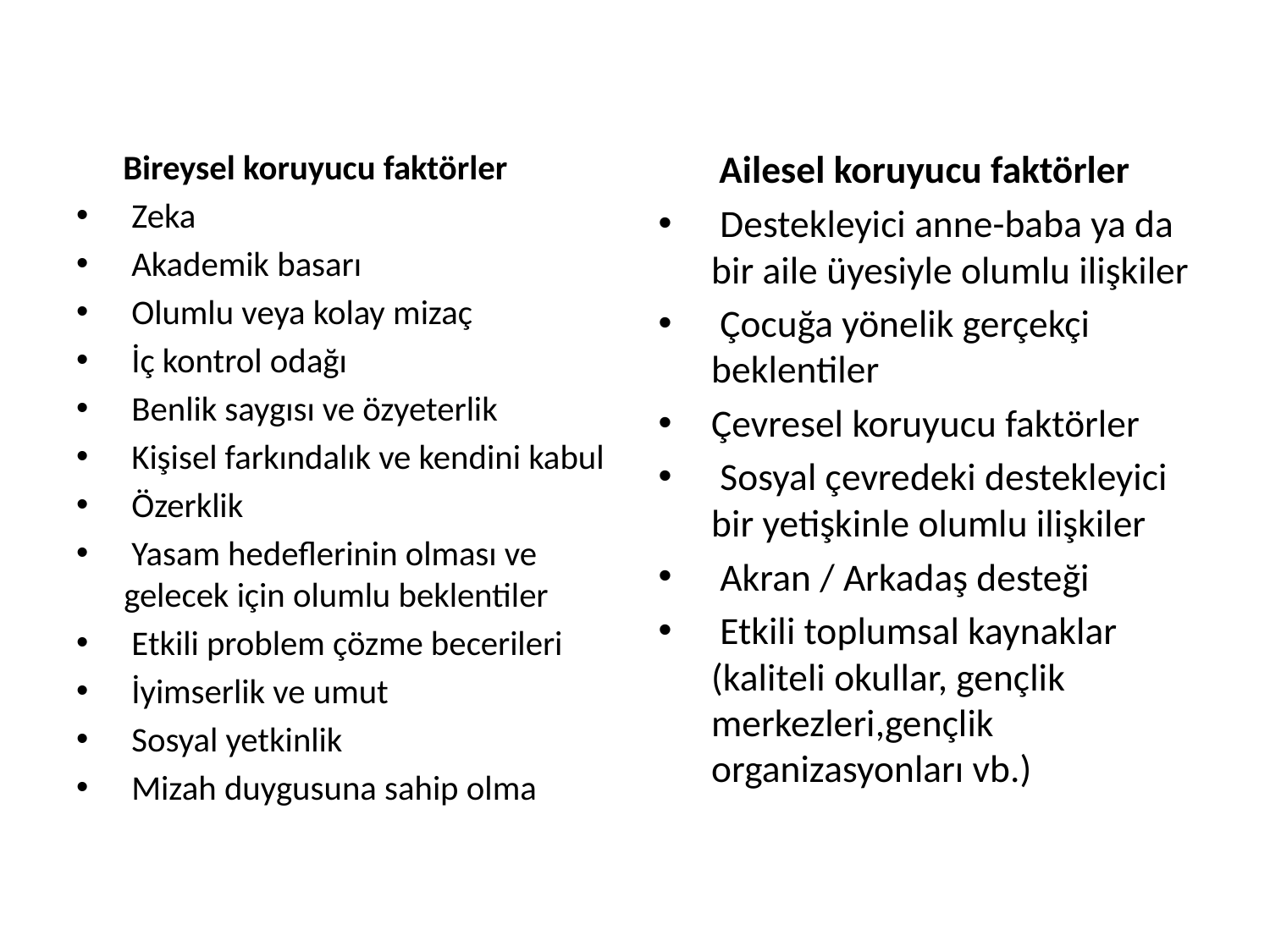

Bireysel koruyucu faktörler
 Zeka
 Akademik basarı
 Olumlu veya kolay mizaç
 İç kontrol odağı
 Benlik saygısı ve özyeterlik
 Kişisel farkındalık ve kendini kabul
 Özerklik
 Yasam hedeflerinin olması ve gelecek için olumlu beklentiler
 Etkili problem çözme becerileri
 İyimserlik ve umut
 Sosyal yetkinlik
 Mizah duygusuna sahip olma

       Ailesel koruyucu faktörler
 Destekleyici anne-baba ya da bir aile üyesiyle olumlu ilişkiler
 Çocuğa yönelik gerçekçi beklentiler
Çevresel koruyucu faktörler
 Sosyal çevredeki destekleyici bir yetişkinle olumlu ilişkiler
 Akran / Arkadaş desteği
 Etkili toplumsal kaynaklar (kaliteli okullar, gençlik merkezleri,gençlik organizasyonları vb.)